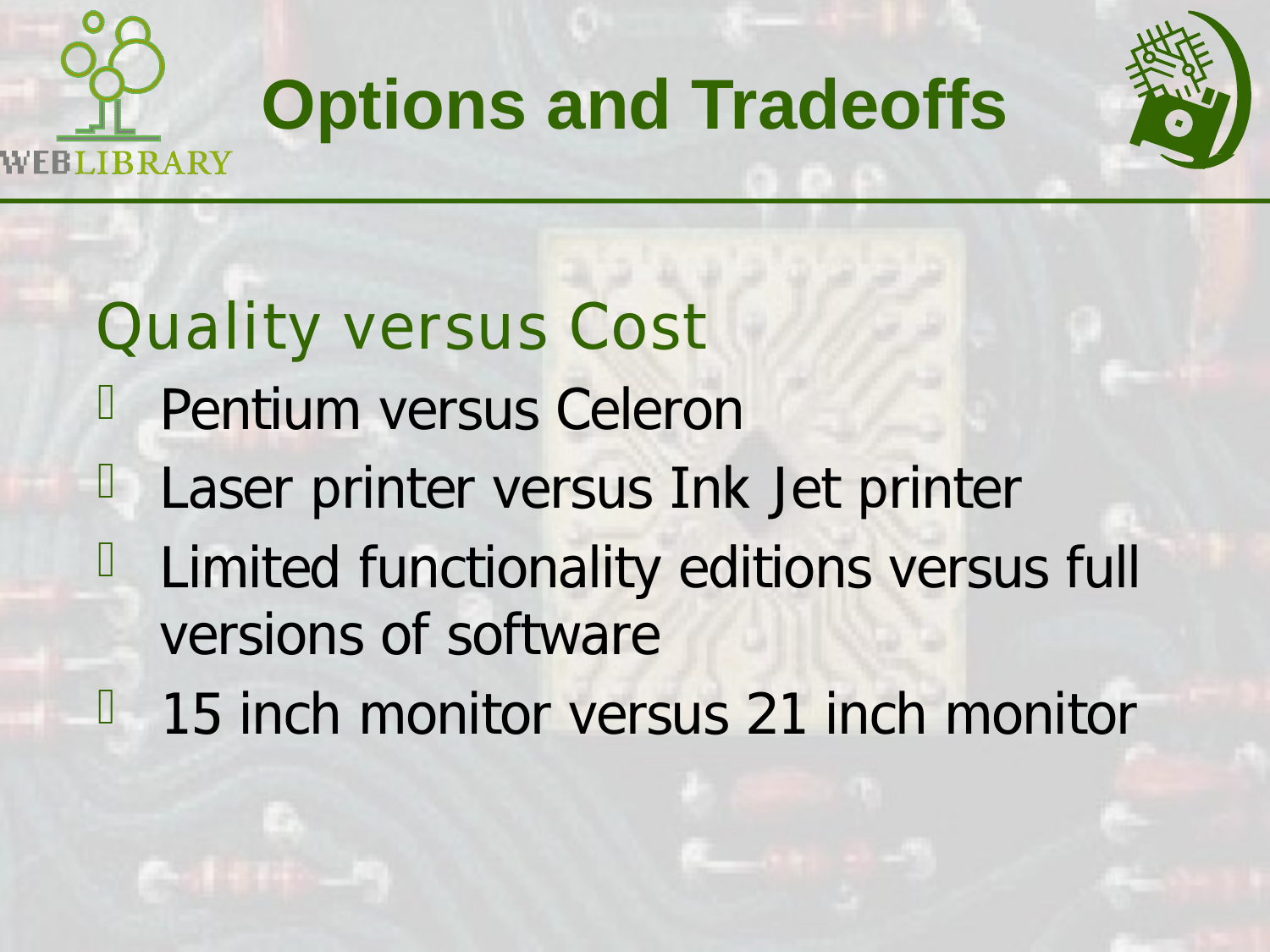

# Options and Tradeoffs
Quality versus Cost
Pentium versus Celeron
Laser printer versus Ink Jet printer
Limited functionality editions versus full versions of software
15 inch monitor versus 21 inch monitor